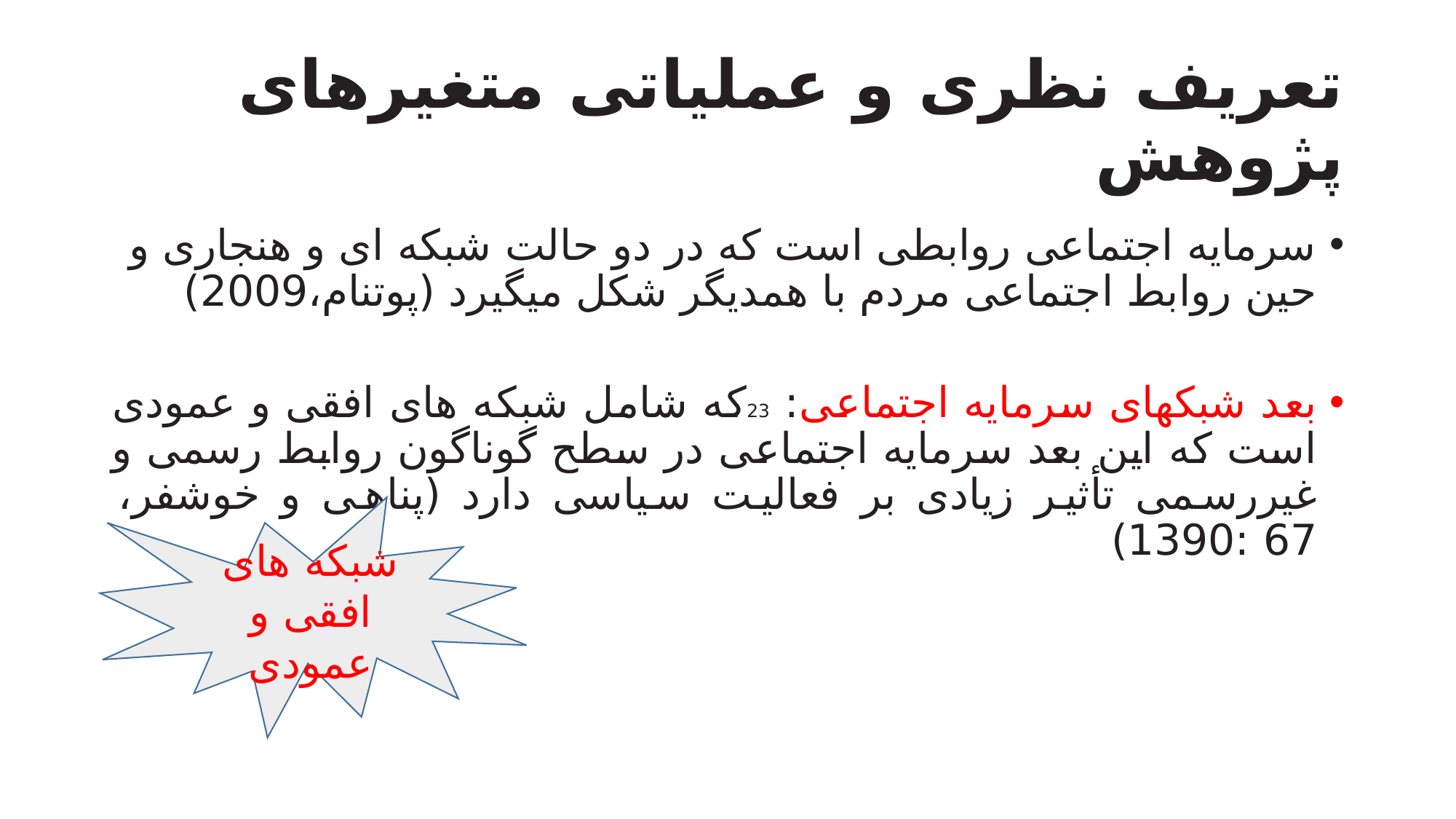

# تعريف نظری و عملیاتی متغیرهای پژوهش
سرمایه اجتماعی روابطی است که در دو حالت شبکه ای و هنجاری و حین روابط اجتماعی مردم با همدیگر شکل میگیرد (پوتنام،2009)
بعد شبکهای سرمایه اجتماعی: 23که شامل شبکه های افقی و عمودی است که این بعد سرمایه اجتماعی در سطح گوناگون روابط رسمی و غیررسمی تأثیر زیادی بر فعالیت سیاسی دارد (پناهی و خوشفر، 67 :1390)

شبکه های افقی و عمودی